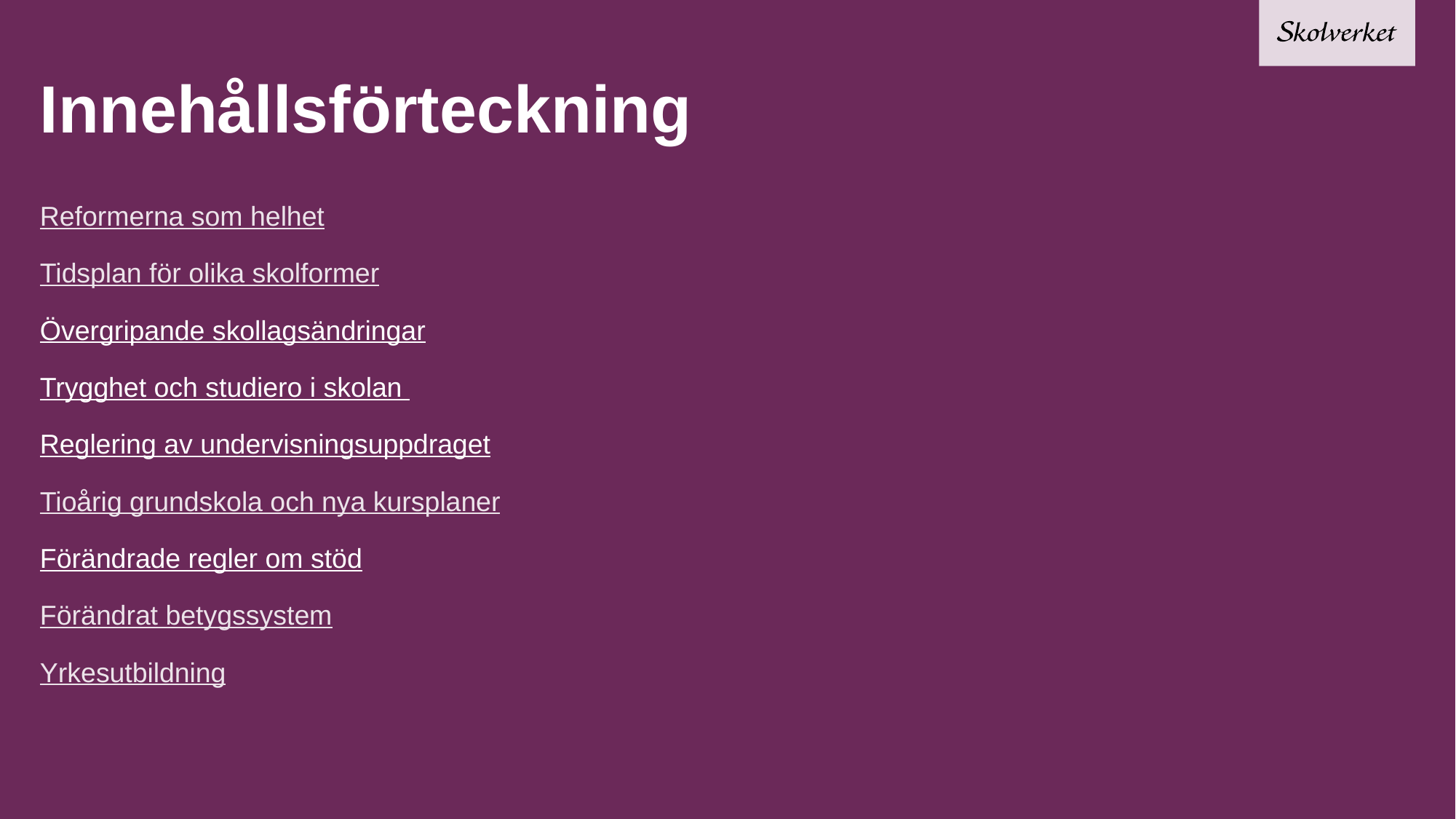

# Innehållsförteckning
Reformerna som helhet
Tidsplan för olika skolformer
Övergripande skollagsändringar
Trygghet och studiero i skolan
Reglering av undervisningsuppdraget
Tioårig grundskola och nya kursplaner
Förändrade regler om stöd
Förändrat betygssystem
Yrkesutbildning